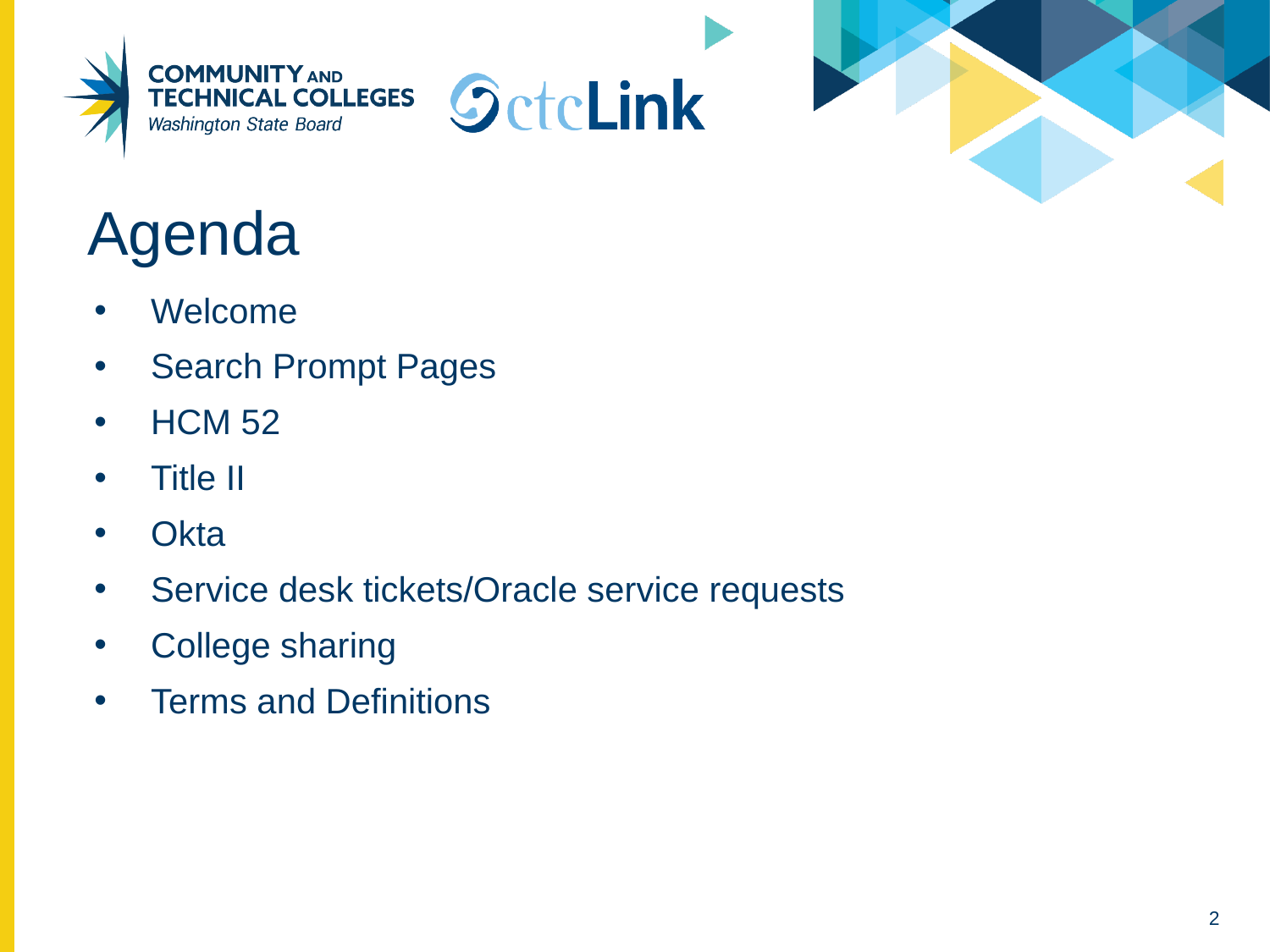

# Agenda
Welcome
Search Prompt Pages
HCM 52
Title II
Okta
Service desk tickets/Oracle service requests
College sharing
Terms and Definitions
2